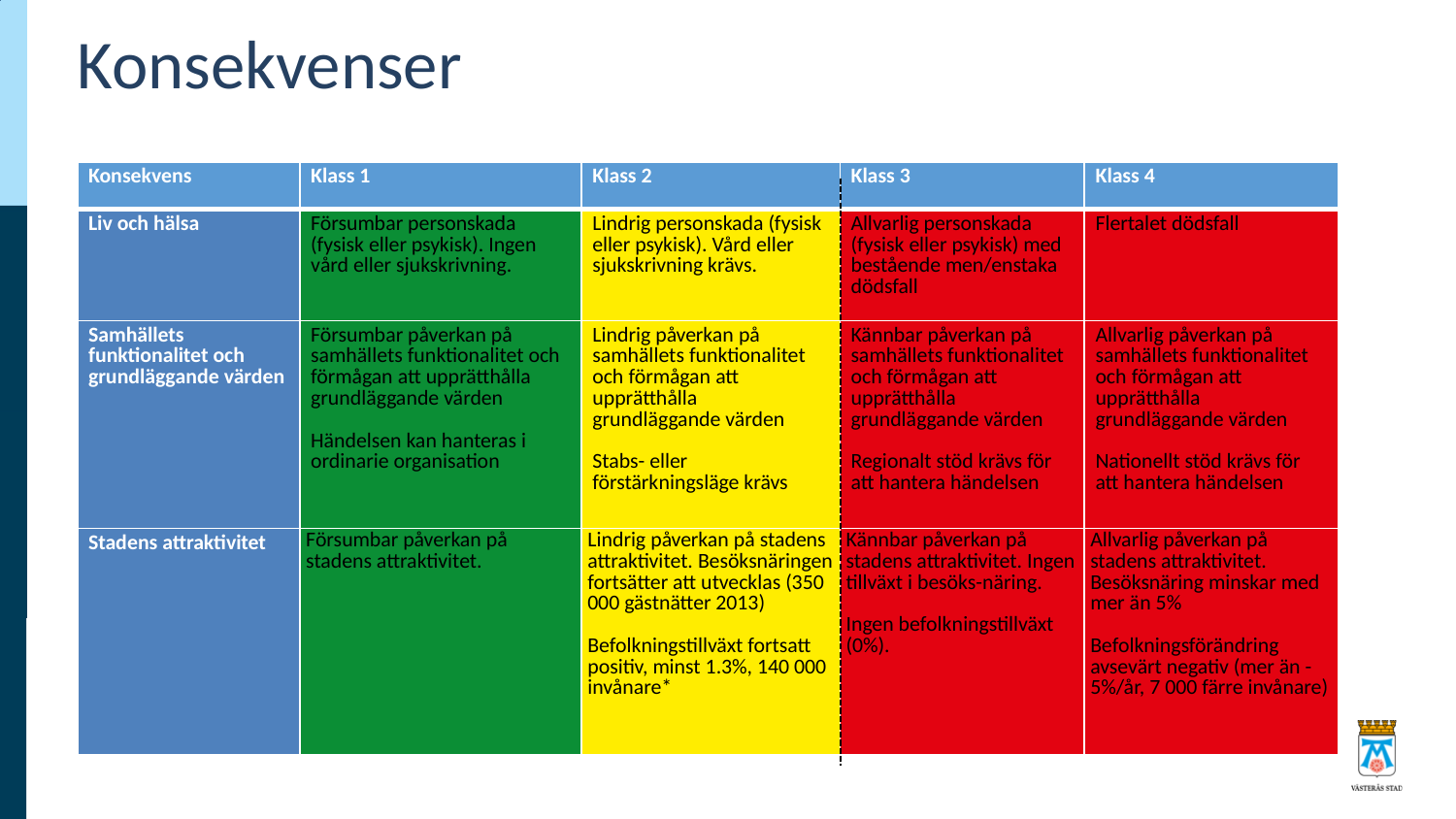

# Konsekvenser
| Konsekvens | Klass 1 | Klass 2 | Klass 3 | Klass 4 |
| --- | --- | --- | --- | --- |
| Liv och hälsa | Försumbar personskada (fysisk eller psykisk). Ingen vård eller sjukskrivning. | Lindrig personskada (fysisk eller psykisk). Vård eller sjukskrivning krävs. | Allvarlig personskada (fysisk eller psykisk) med bestående men/enstaka dödsfall | Flertalet dödsfall |
| Samhällets funktionalitet och grundläggande värden | Försumbar påverkan på samhällets funktionalitet och förmågan att upprätthålla grundläggande värden Händelsen kan hanteras i ordinarie organisation | Lindrig påverkan på samhällets funktionalitet och förmågan att upprätthålla grundläggande värden Stabs- eller förstärkningsläge krävs | Kännbar påverkan på samhällets funktionalitet och förmågan att upprätthålla grundläggande värden Regionalt stöd krävs för att hantera händelsen | Allvarlig påverkan på samhällets funktionalitet och förmågan att upprätthålla grundläggande värden Nationellt stöd krävs för att hantera händelsen |
| Stadens attraktivitet | Försumbar påverkan på stadens attraktivitet. | Lindrig påverkan på stadens attraktivitet. Besöksnäringen fortsätter att utvecklas (350 000 gästnätter 2013) Befolkningstillväxt fortsatt positiv, minst 1.3%, 140 000 invånare\* | Kännbar påverkan på stadens attraktivitet. Ingen tillväxt i besöks-näring. Ingen befolkningstillväxt (0%). | Allvarlig påverkan på stadens attraktivitet. Besöksnäring minskar med mer än 5%   Befolkningsförändring avsevärt negativ (mer än -5%/år, 7 000 färre invånare) |